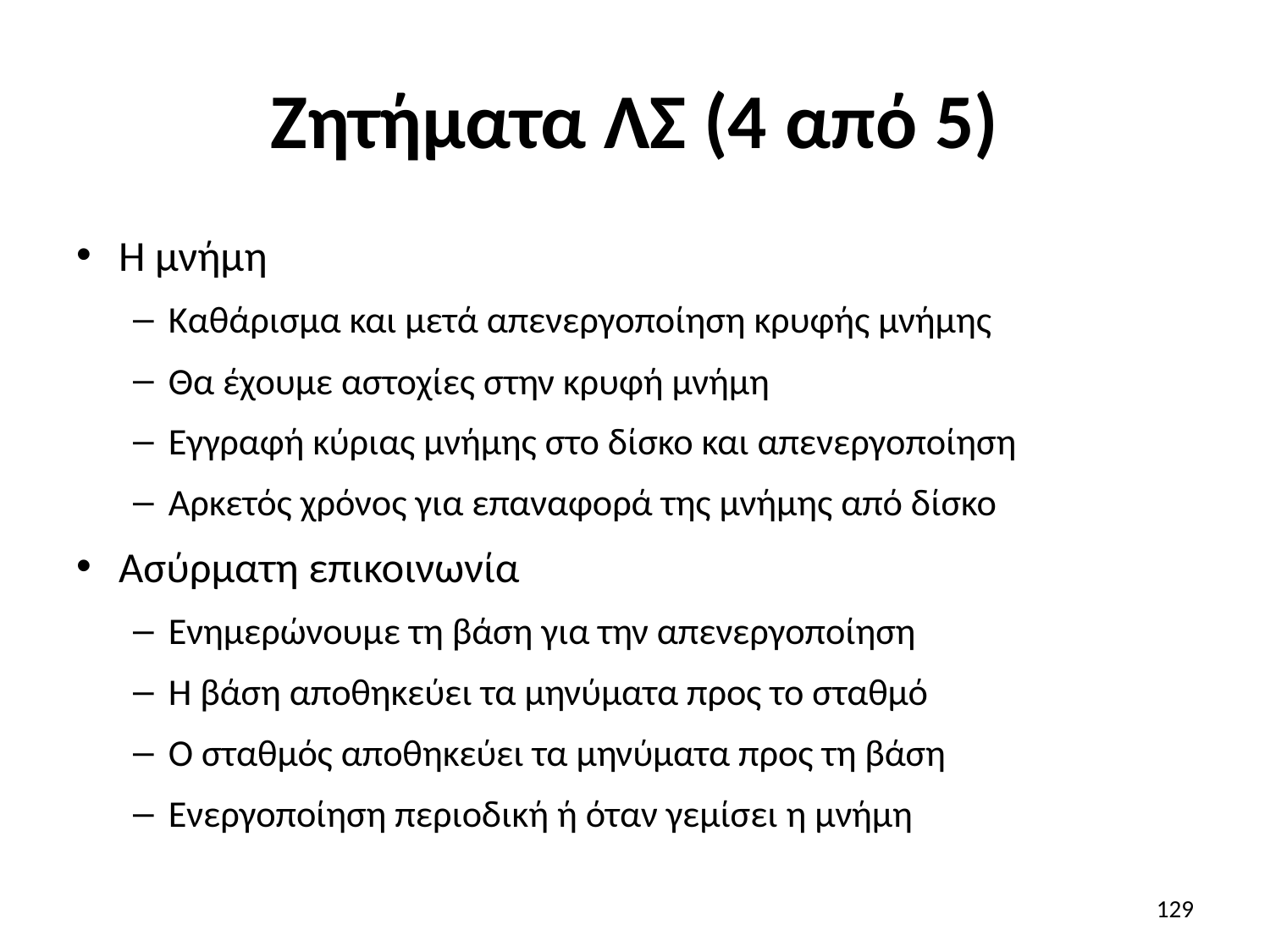

# Ζητήματα ΛΣ (4 από 5)
Η μνήμη
Καθάρισμα και μετά απενεργοποίηση κρυφής μνήμης
Θα έχουμε αστοχίες στην κρυφή μνήμη
Εγγραφή κύριας μνήμης στο δίσκο και απενεργοποίηση
Αρκετός χρόνος για επαναφορά της μνήμης από δίσκο
Ασύρματη επικοινωνία
Ενημερώνουμε τη βάση για την απενεργοποίηση
Η βάση αποθηκεύει τα μηνύματα προς το σταθμό
Ο σταθμός αποθηκεύει τα μηνύματα προς τη βάση
Ενεργοποίηση περιοδική ή όταν γεμίσει η μνήμη
129